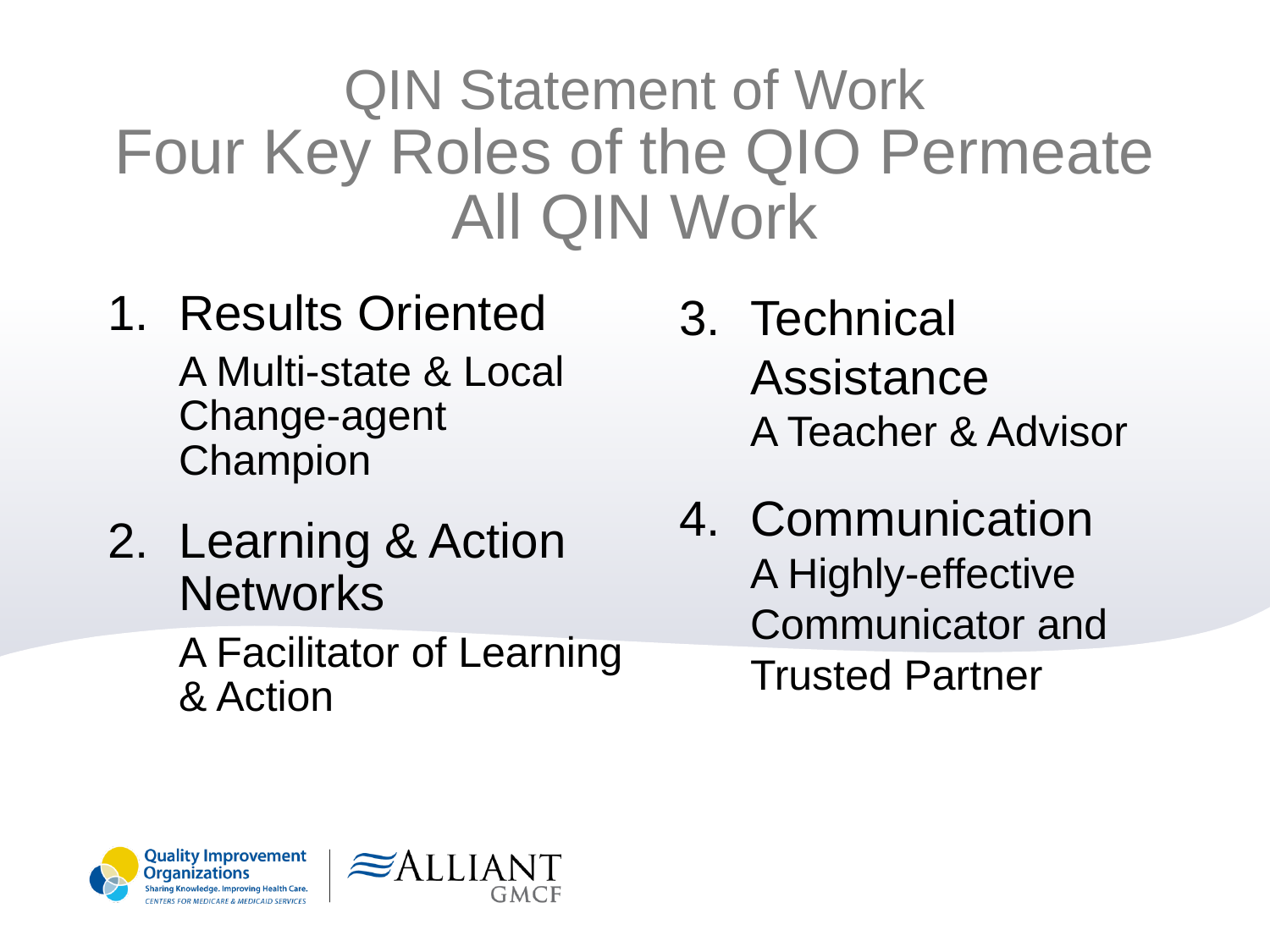

# QIN Statement of Work Four Key Roles of the QIO Permeate All QIN Work
Results Oriented
A Multi-state & Local Change-agent Champion
Learning & Action Networks
A Facilitator of Learning & Action

Technical Assistance
A Teacher & Advisor
Communication
A Highly-effective Communicator and Trusted Partner